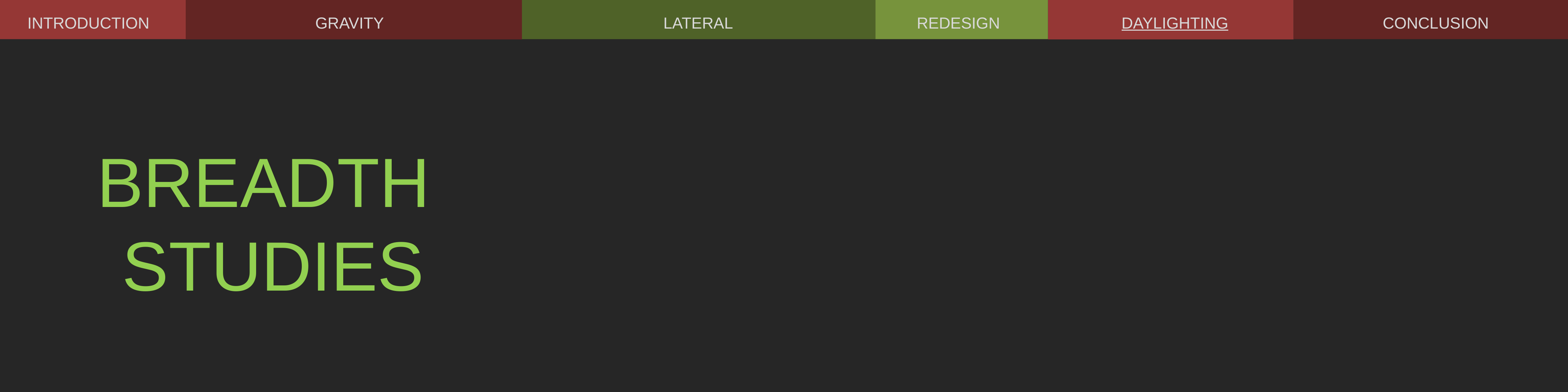

INTRODUCTION			           GRAVITY		      			       LATERAL	 		                 REDESIGN	                DAYLIGHTING	 	                CONCLUSION
BREADTH
STUDIES